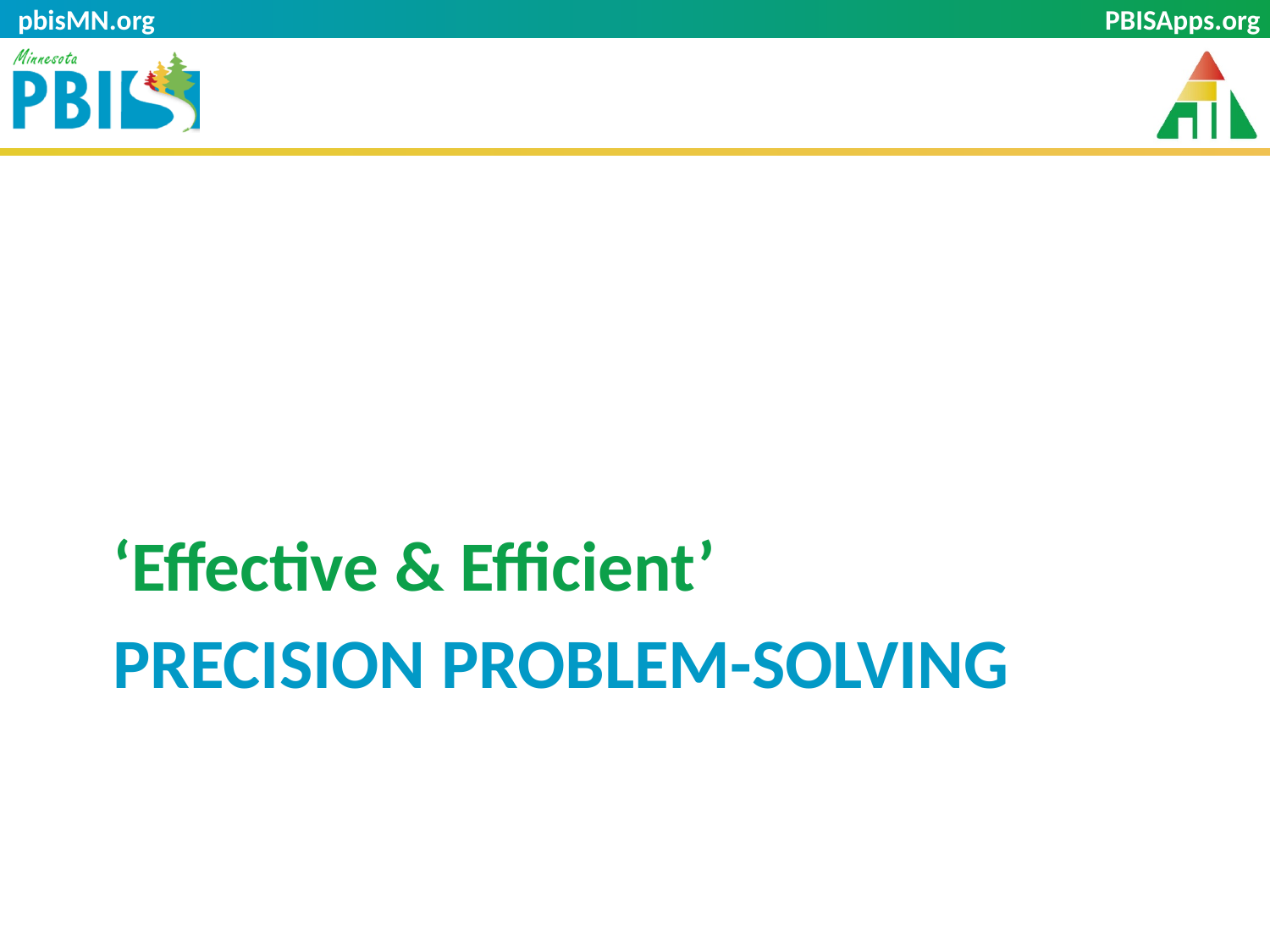

pbisMN.org
‘Effective & Efficient’
# Precision Problem-Solving
9